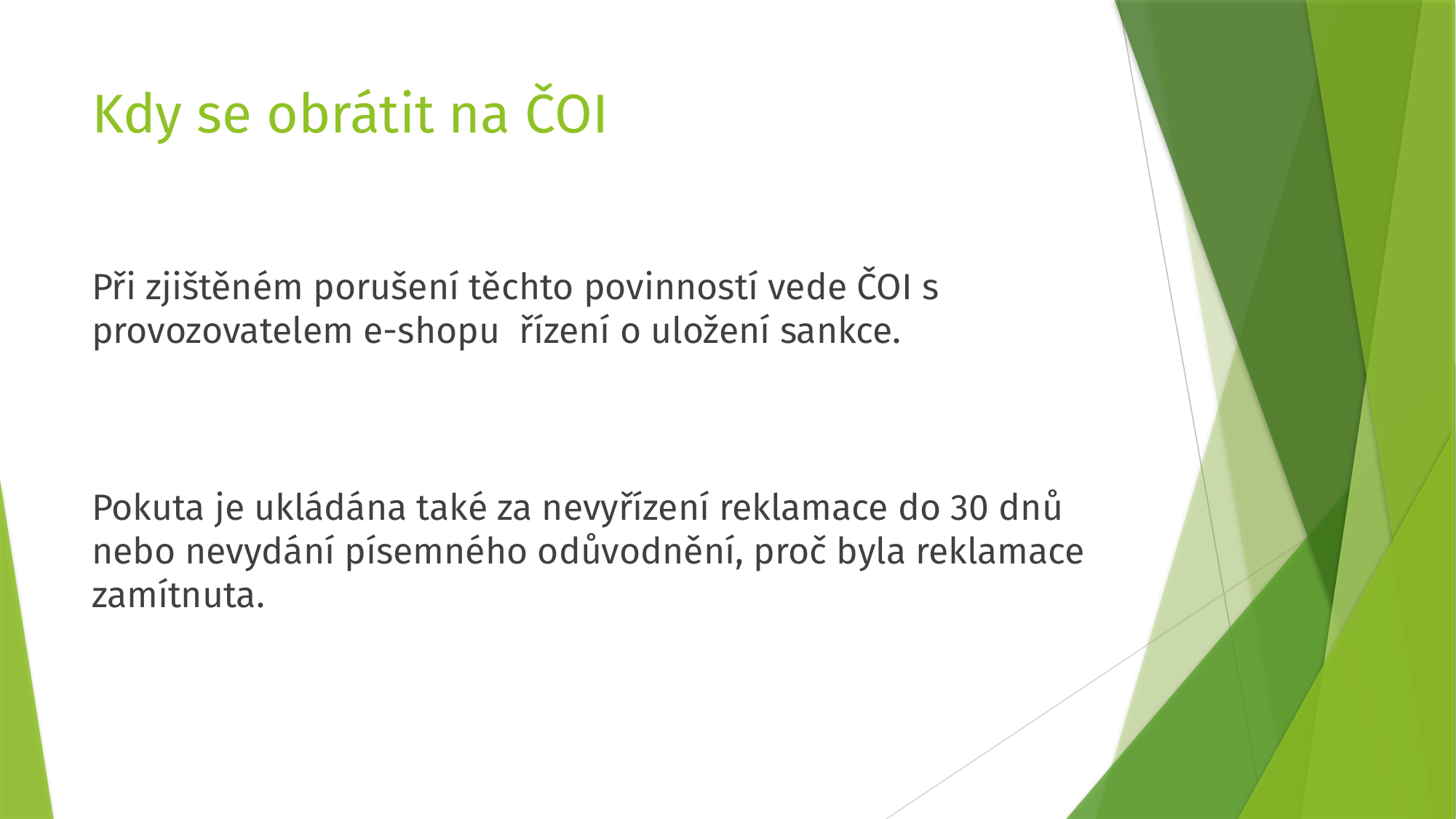

# Kdy se obrátit na ČOI
Při zjištěném porušení těchto povinností vede ČOI s provozovatelem e-shopu  řízení o uložení sankce.

Pokuta je ukládána také za nevyřízení reklamace do 30 dnů nebo nevydání písemného odůvodnění, proč byla reklamace zamítnuta.